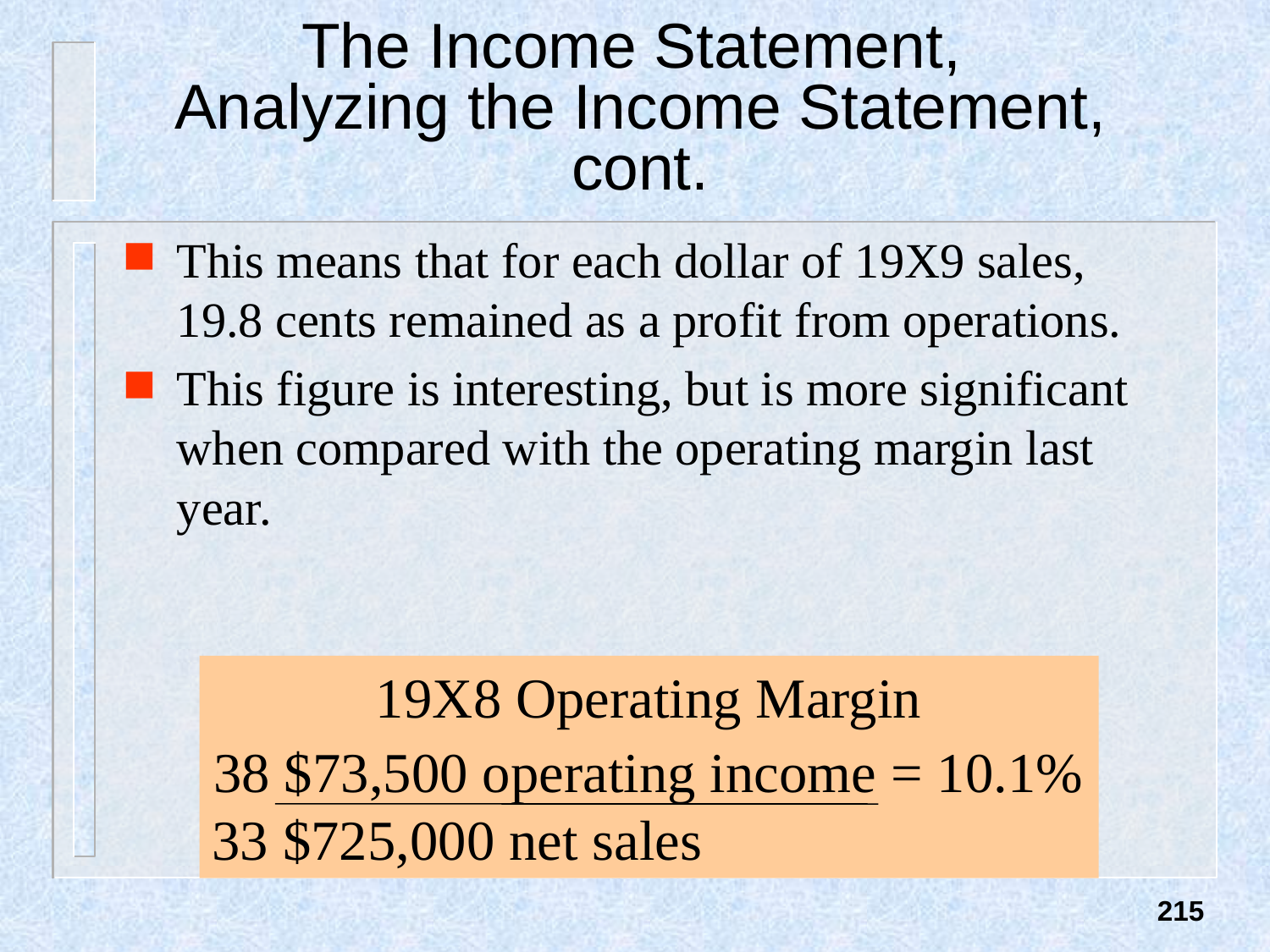

# The Income Statement, Analyzing the Income Statement, cont.
This means that for each dollar of 19X9 sales, 19.8 cents remained as a profit from operations.
This figure is interesting, but is more significant when compared with the operating margin last year.
19X8 Operating Margin
38 $73,500 operating income = 10.1%
33 $725,000 net sales

215